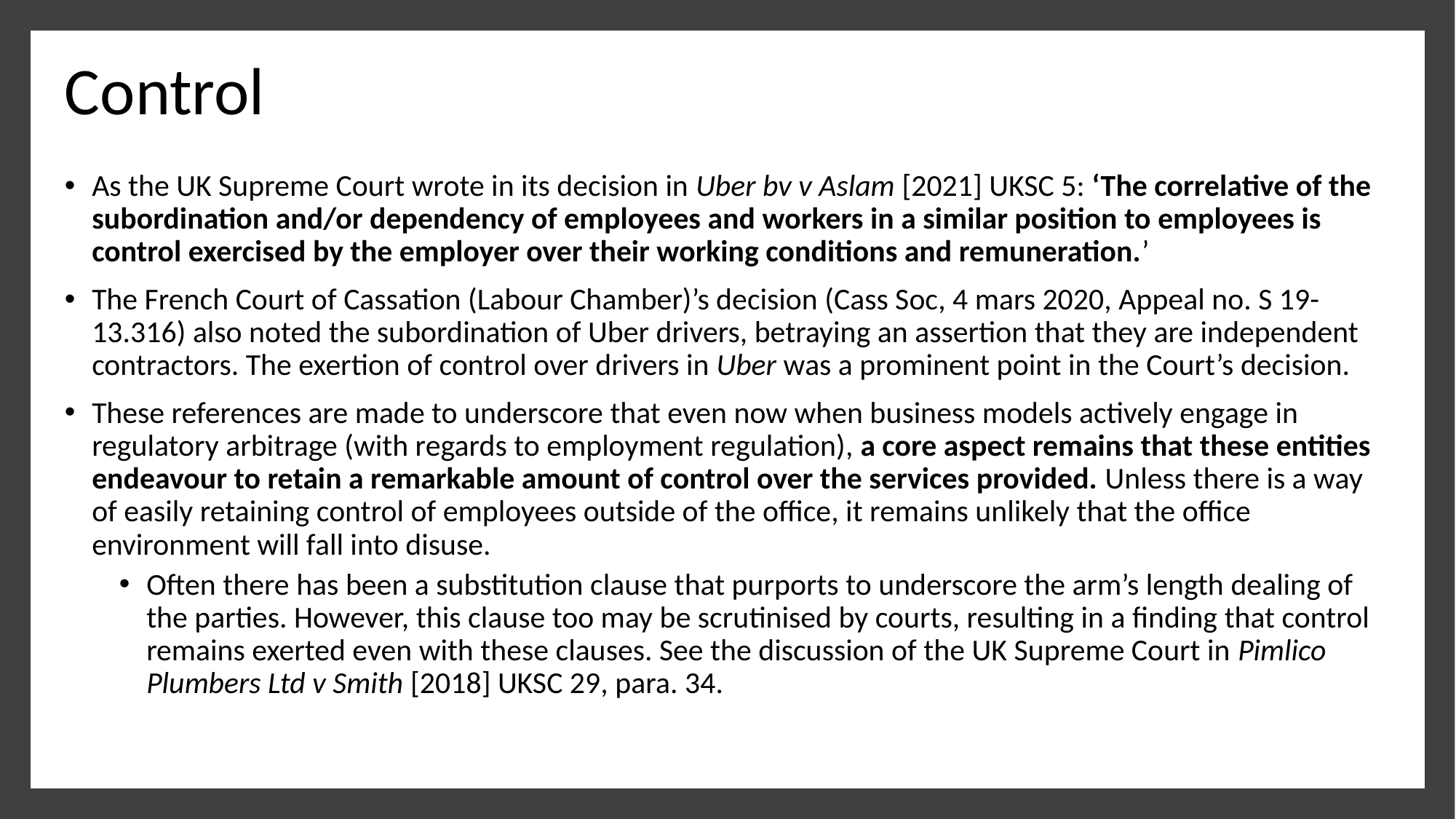

# Control
As the UK Supreme Court wrote in its decision in Uber bv v Aslam [2021] UKSC 5: ‘The correlative of the subordination and/or dependency of employees and workers in a similar position to employees is control exercised by the employer over their working conditions and remuneration.’
The French Court of Cassation (Labour Chamber)’s decision (Cass Soc, 4 mars 2020, Appeal no. S 19-13.316) also noted the subordination of Uber drivers, betraying an assertion that they are independent contractors. The exertion of control over drivers in Uber was a prominent point in the Court’s decision.
These references are made to underscore that even now when business models actively engage in regulatory arbitrage (with regards to employment regulation), a core aspect remains that these entities endeavour to retain a remarkable amount of control over the services provided. Unless there is a way of easily retaining control of employees outside of the office, it remains unlikely that the office environment will fall into disuse.
Often there has been a substitution clause that purports to underscore the arm’s length dealing of the parties. However, this clause too may be scrutinised by courts, resulting in a finding that control remains exerted even with these clauses. See the discussion of the UK Supreme Court in Pimlico Plumbers Ltd v Smith [2018] UKSC 29, para. 34.